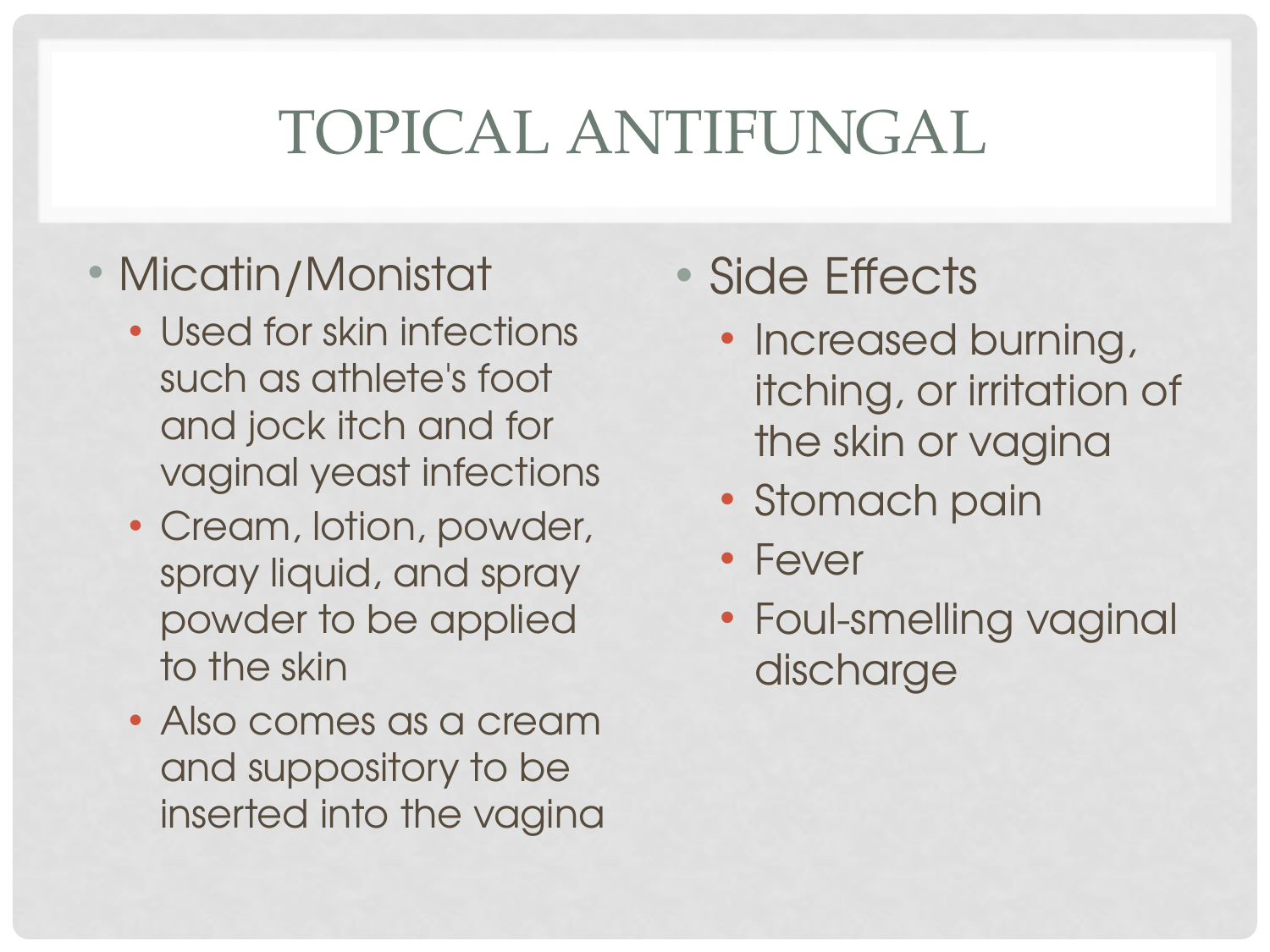

# Topical Antifungal
Micatin/Monistat
Used for skin infections such as athlete's foot and jock itch and for vaginal yeast infections
Cream, lotion, powder, spray liquid, and spray powder to be applied to the skin
Also comes as a cream and suppository to be inserted into the vagina

Side Effects
Increased burning, itching, or irritation of the skin or vagina
Stomach pain
Fever
Foul-smelling vaginal discharge